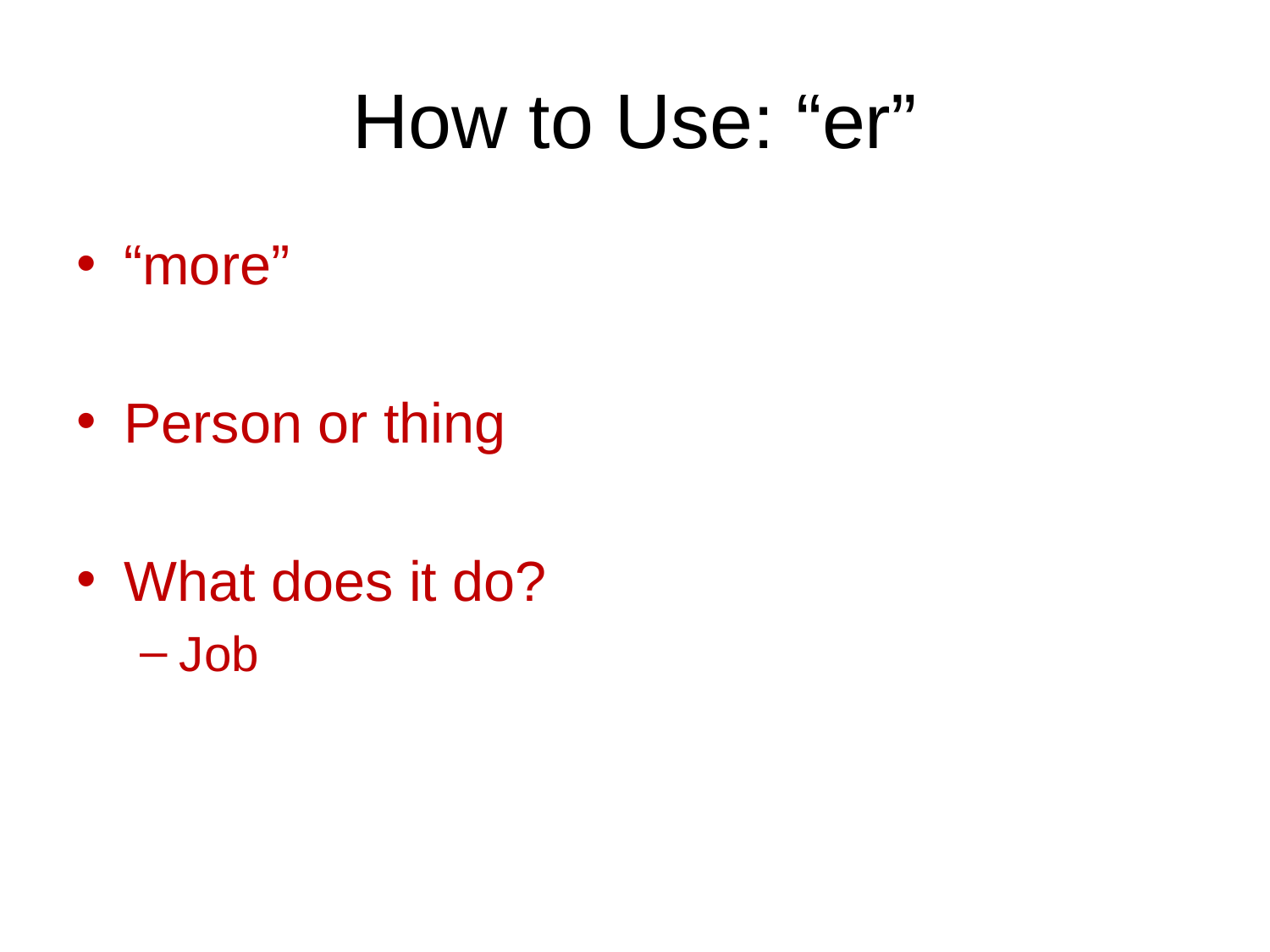

# How to Use: “er”
“more”

Person or thing

What does it do?
Job